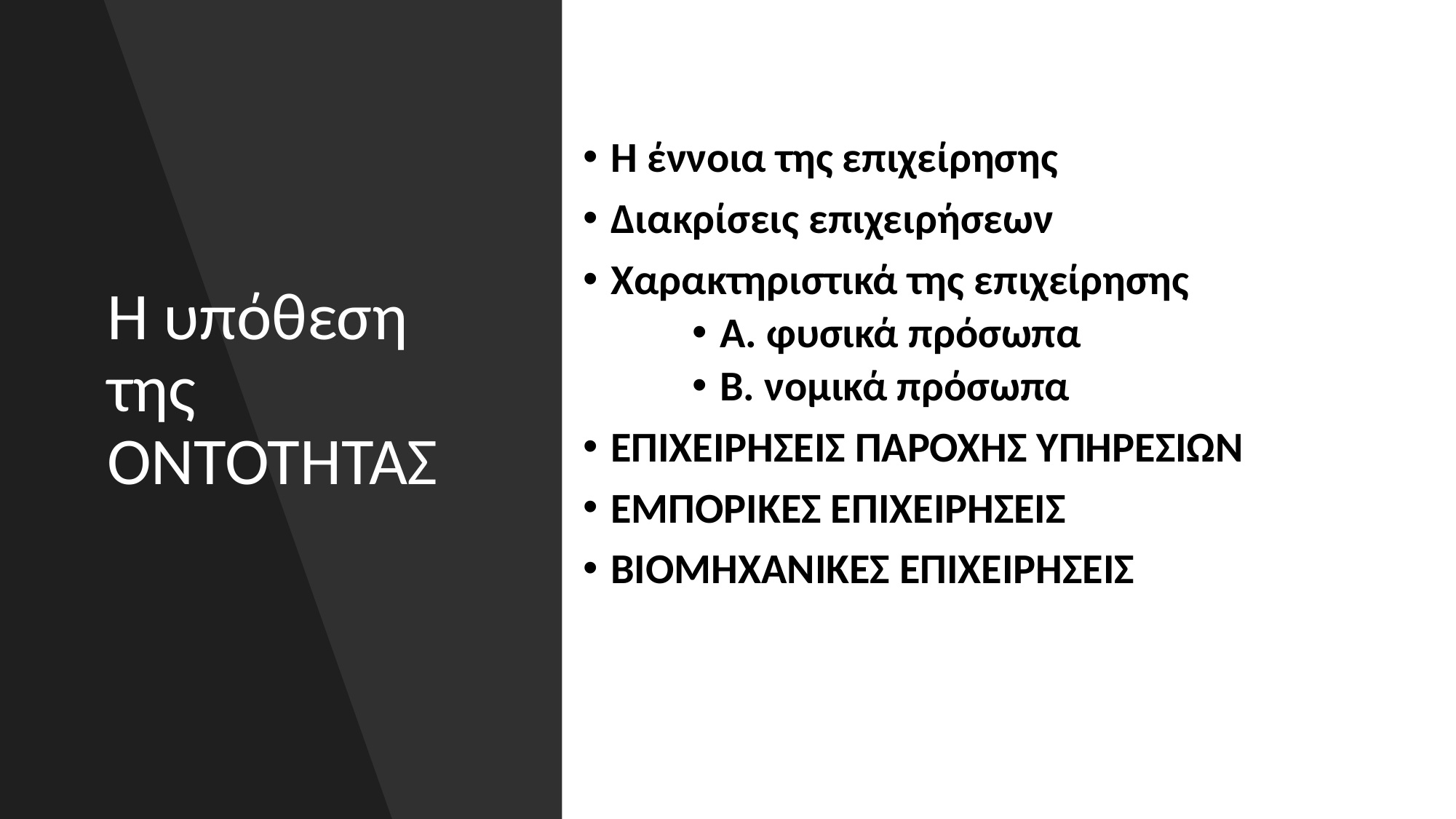

Η έννοια της επιχείρησης
Διακρίσεις επιχειρήσεων
Χαρακτηριστικά της επιχείρησης
Α. φυσικά πρόσωπα
Β. νομικά πρόσωπα
ΕΠΙΧΕΙΡΗΣΕΙΣ ΠΑΡΟΧΗΣ ΥΠΗΡΕΣΙΩΝ
ΕΜΠΟΡΙΚΕΣ ΕΠΙΧΕΙΡΗΣΕΙΣ
ΒΙΟΜΗΧΑΝΙΚΕΣ ΕΠΙΧΕΙΡΗΣΕΙΣ

# Η υπόθεση της ΟΝΤΟΤΗΤΑΣ